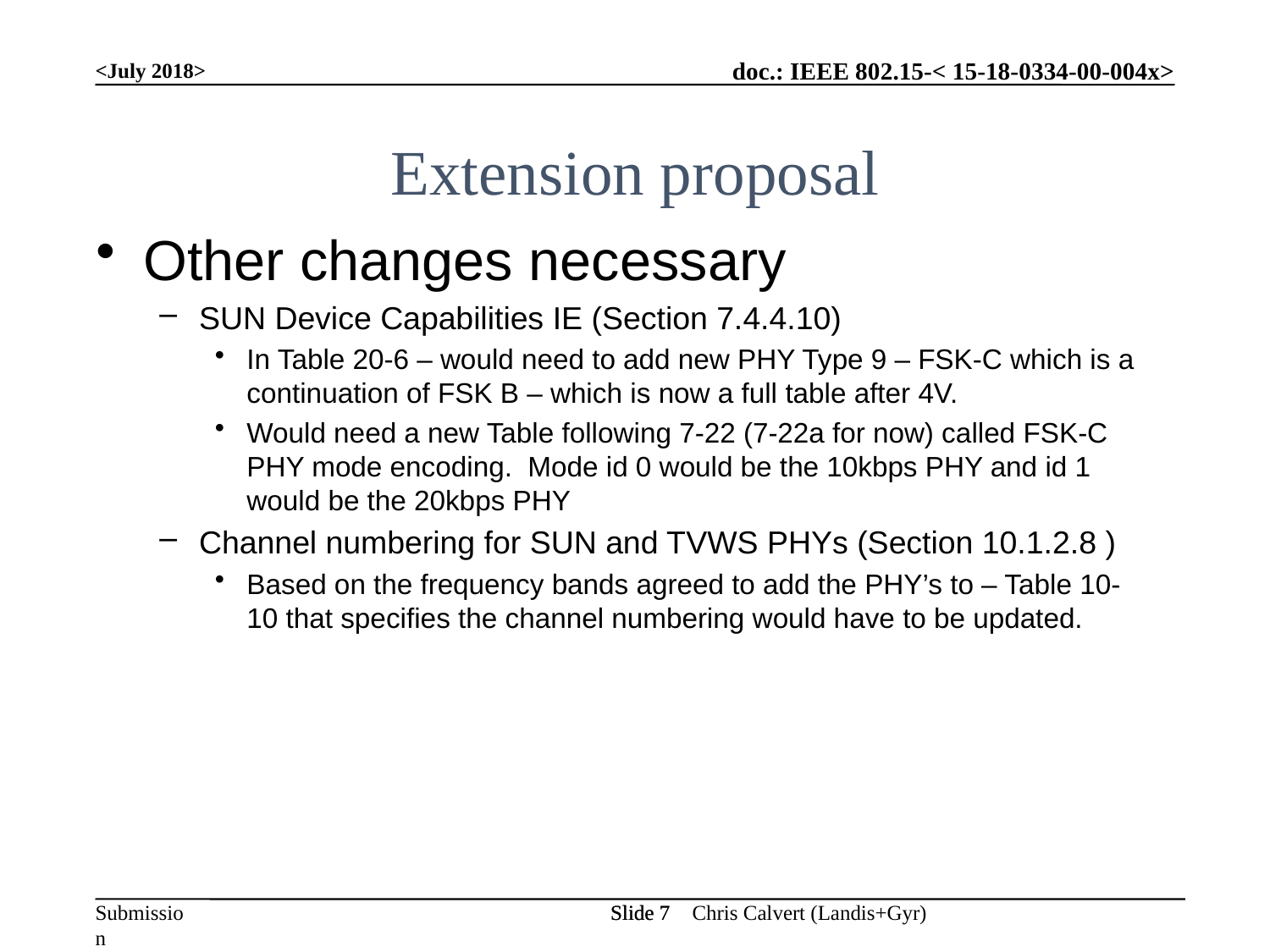

<July 2018>
# Extension proposal
Other changes necessary
SUN Device Capabilities IE (Section 7.4.4.10)
In Table 20-6 – would need to add new PHY Type 9 – FSK-C which is a continuation of FSK B – which is now a full table after 4V.
Would need a new Table following 7-22 (7-22a for now) called FSK-C PHY mode encoding.  Mode id 0 would be the 10kbps PHY and id 1 would be the 20kbps PHY
Channel numbering for SUN and TVWS PHYs (Section 10.1.2.8 )
Based on the frequency bands agreed to add the PHY’s to – Table 10-10 that specifies the channel numbering would have to be updated.

Slide 7
Slide 7
Chris Calvert (Landis+Gyr)